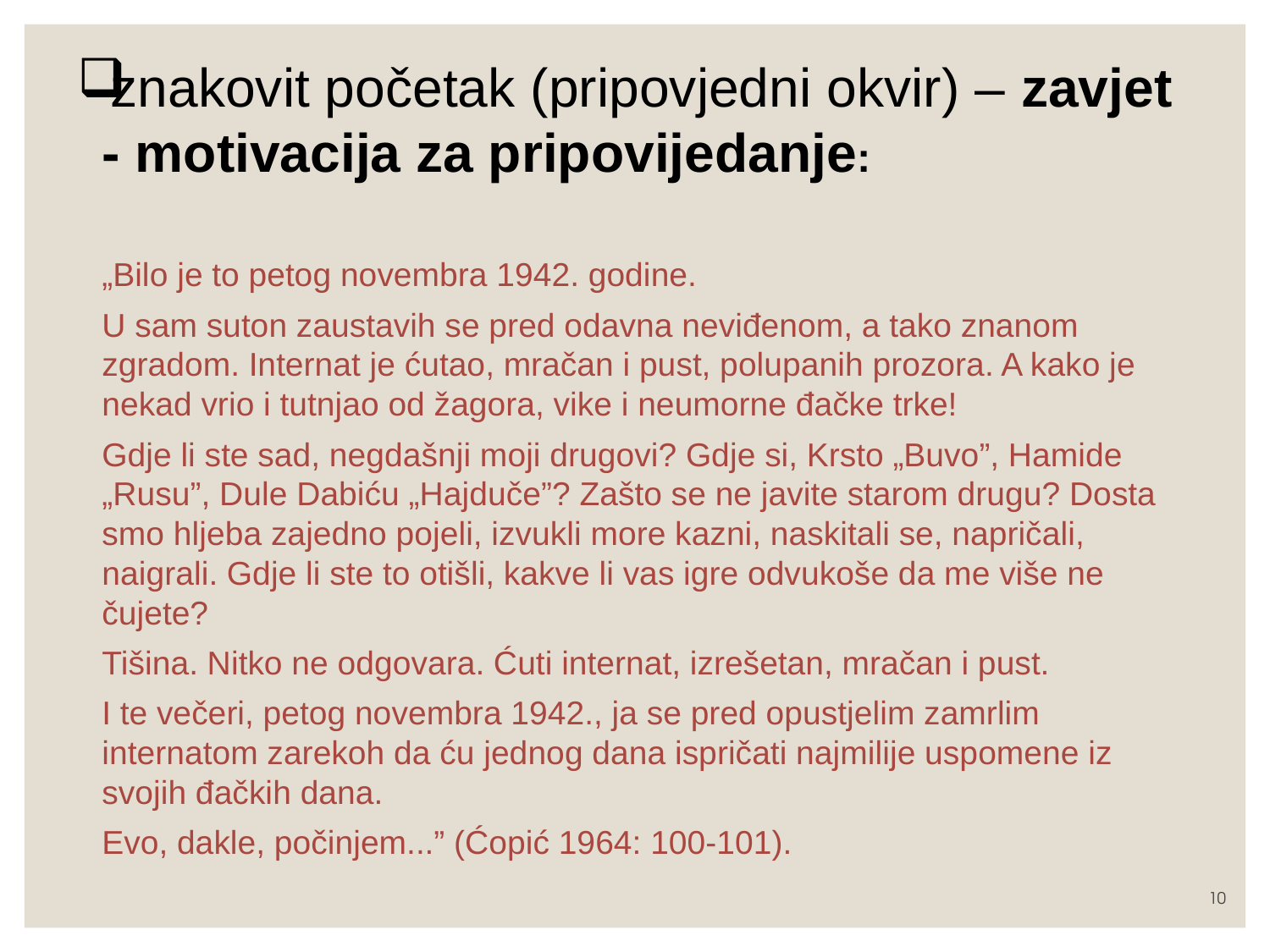

znakovit početak (pripovjedni okvir) – zavjet - motivacija za pripovijedanje:

	„Bilo je to petog novembra 1942. godine.
	U sam suton zaustavih se pred odavna neviđenom, a tako znanom zgradom. Internat je ćutao, mračan i pust, polupanih prozora. A kako je nekad vrio i tutnjao od žagora, vike i neumorne đačke trke!
	Gdje li ste sad, negdašnji moji drugovi? Gdje si, Krsto „Buvo”, Hamide „Rusu”, Dule Dabiću „Hajduče”? Zašto se ne javite starom drugu? Dosta smo hljeba zajedno pojeli, izvukli more kazni, naskitali se, napričali, naigrali. Gdje li ste to otišli, kakve li vas igre odvukoše da me više ne čujete?
	Tišina. Nitko ne odgovara. Ćuti internat, izrešetan, mračan i pust.
	I te večeri, petog novembra 1942., ja se pred opustjelim zamrlim internatom zarekoh da ću jednog dana ispričati najmilije uspomene iz svojih đačkih dana.
	Evo, dakle, počinjem...” (Ćopić 1964: 100-101).

10